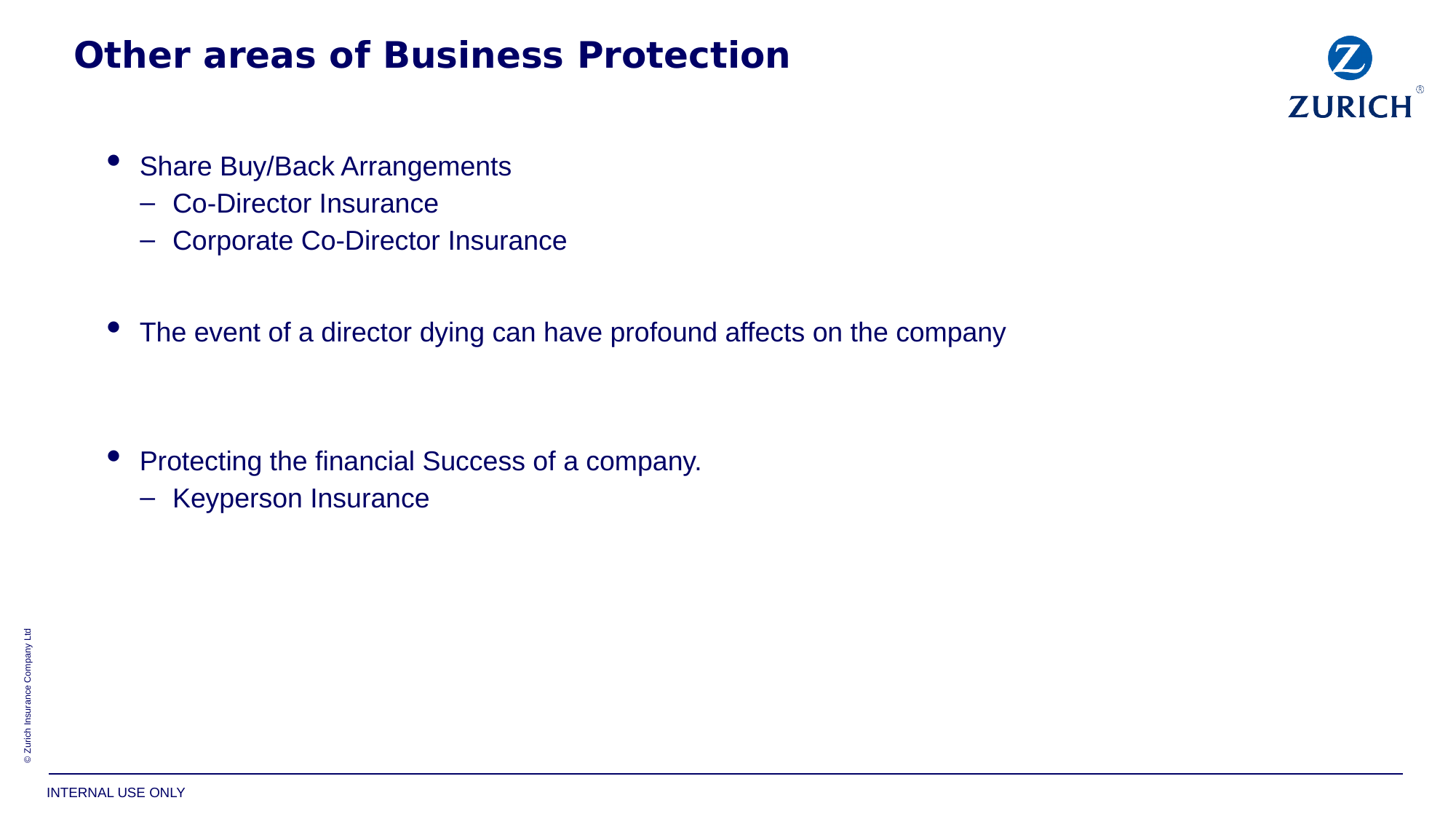

# Other areas of Business Protection
Share Buy/Back Arrangements
Co-Director Insurance
Corporate Co-Director Insurance

The event of a director dying can have profound affects on the company

Protecting the financial Success of a company.
Keyperson Insurance